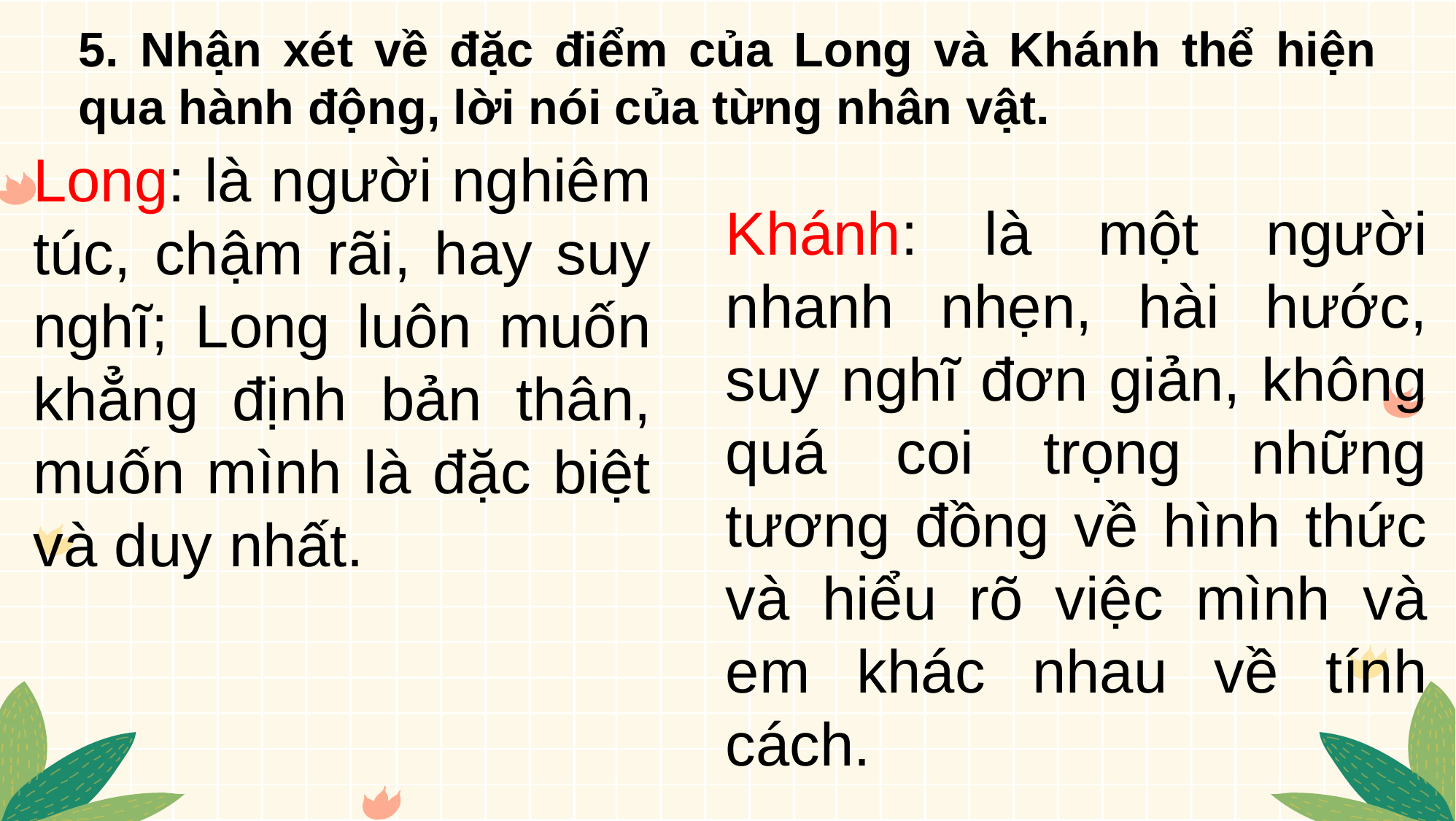

5. Nhận xét về đặc điểm của Long và Khánh thể hiện qua hành động, lời nói của từng nhân vật.
Long: là người nghiêm túc, chậm rãi, hay suy nghĩ; Long luôn muốn khẳng định bản thân, muốn mình là đặc biệt và duy nhất.
Khánh: là một người nhanh nhẹn, hài hước, suy nghĩ đơn giản, không quá coi trọng những tương đồng về hình thức và hiểu rõ việc mình và em khác nhau về tính cách.